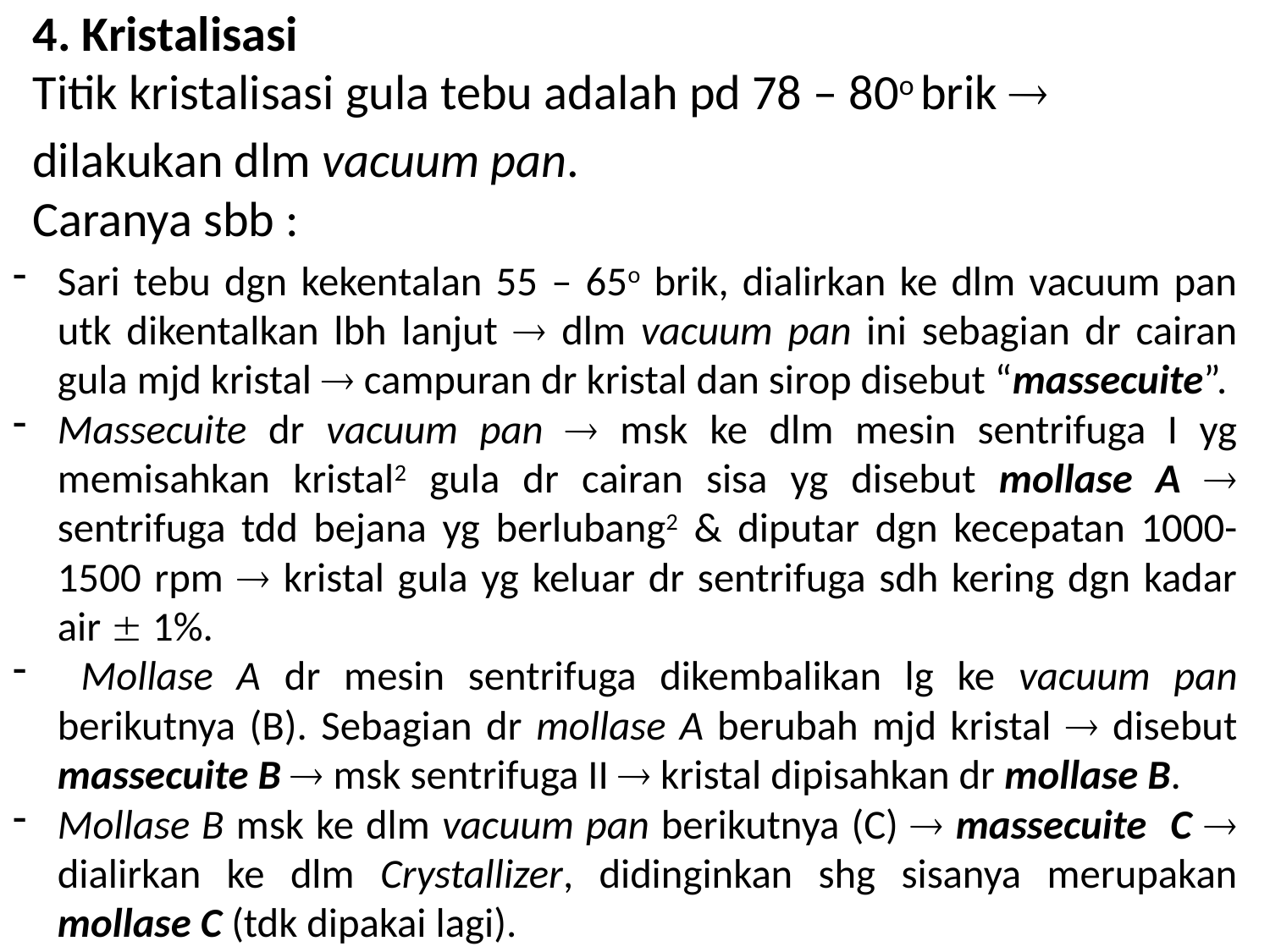

# 4. Kristalisasi Titik kristalisasi gula tebu adalah pd 78 – 80o brik → dilakukan dlm vacuum pan. Caranya sbb :
Sari tebu dgn kekentalan 55 – 65o brik, dialirkan ke dlm vacuum pan utk dikentalkan lbh lanjut → dlm vacuum pan ini sebagian dr cairan gula mjd kristal → campuran dr kristal dan sirop disebut “massecuite”.
Massecuite dr vacuum pan → msk ke dlm mesin sentrifuga I yg memisahkan kristal2 gula dr cairan sisa yg disebut mollase A → sentrifuga tdd bejana yg berlubang2 & diputar dgn kecepatan 1000-1500 rpm → kristal gula yg keluar dr sentrifuga sdh kering dgn kadar air ± 1%.
 Mollase A dr mesin sentrifuga dikembalikan lg ke vacuum pan berikutnya (B). Sebagian dr mollase A berubah mjd kristal → disebut massecuite B → msk sentrifuga II → kristal dipisahkan dr mollase B.
Mollase B msk ke dlm vacuum pan berikutnya (C) → massecuite  C → dialirkan ke dlm Crystallizer, didinginkan shg sisanya merupakan mollase C (tdk dipakai lagi).